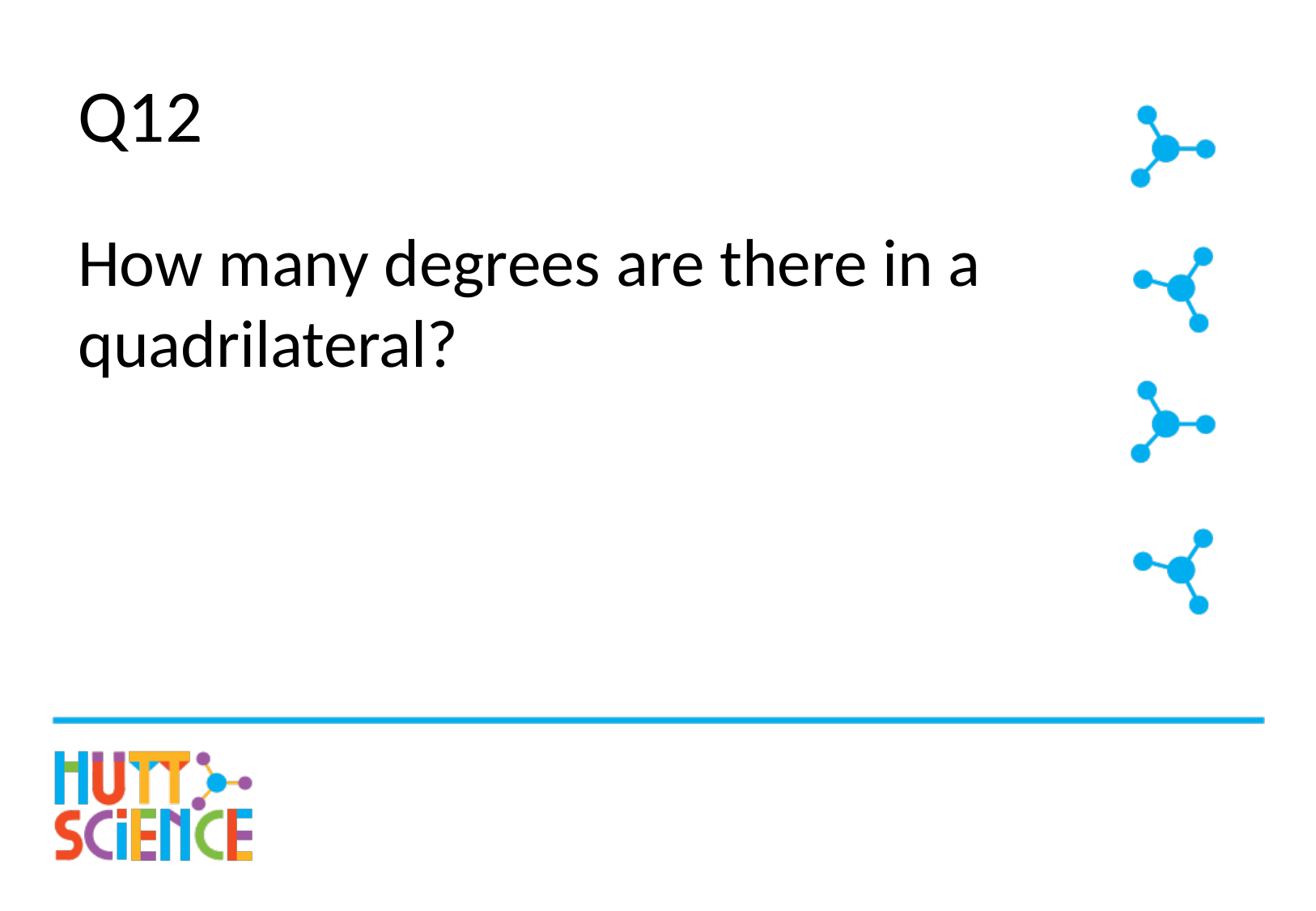

# Q12
How many degrees are there in a quadrilateral?